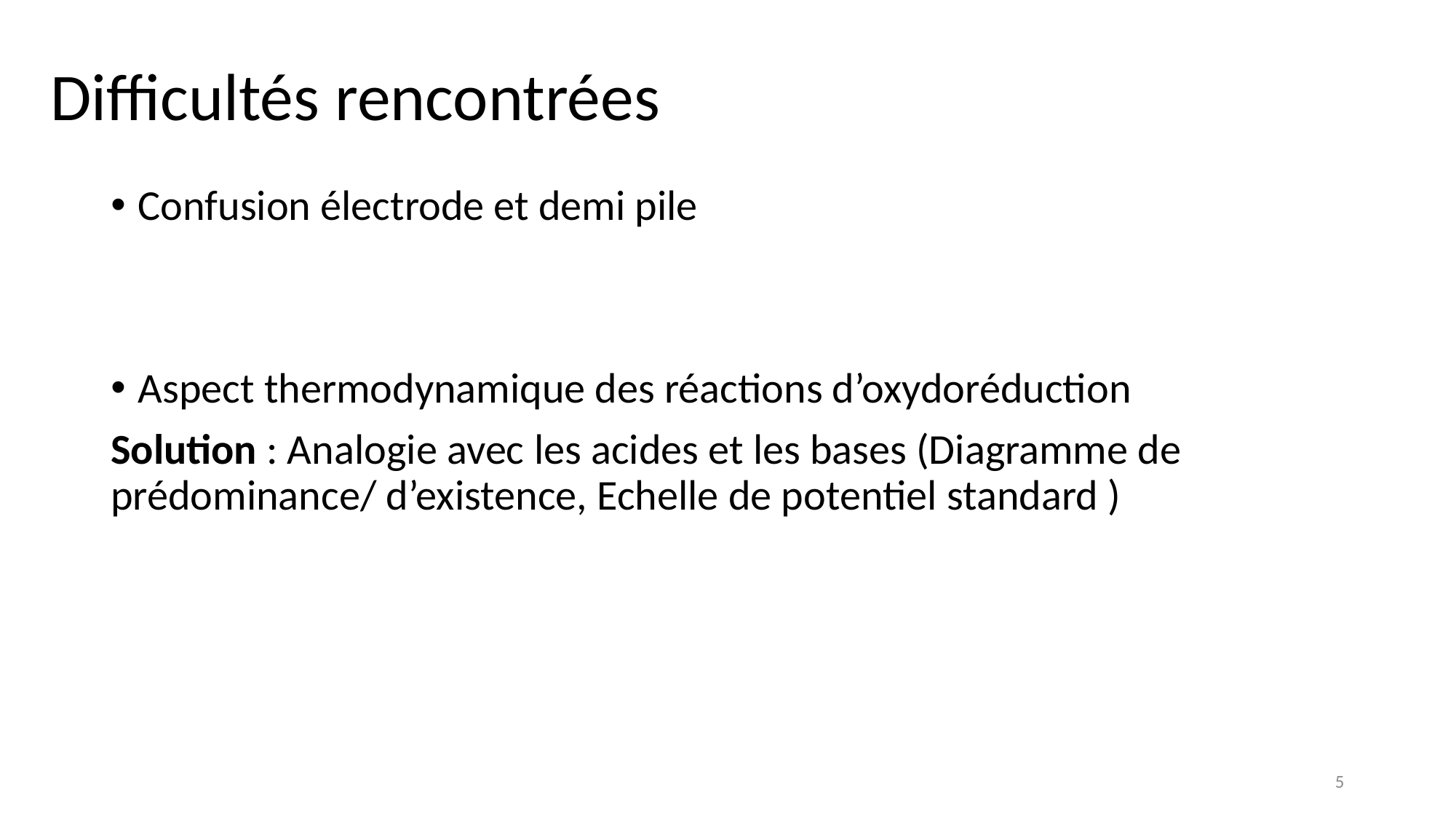

# Difficultés rencontrées
Confusion électrode et demi pile

Aspect thermodynamique des réactions d’oxydoréduction
Solution : Analogie avec les acides et les bases (Diagramme de prédominance/ d’existence, Echelle de potentiel standard )
5